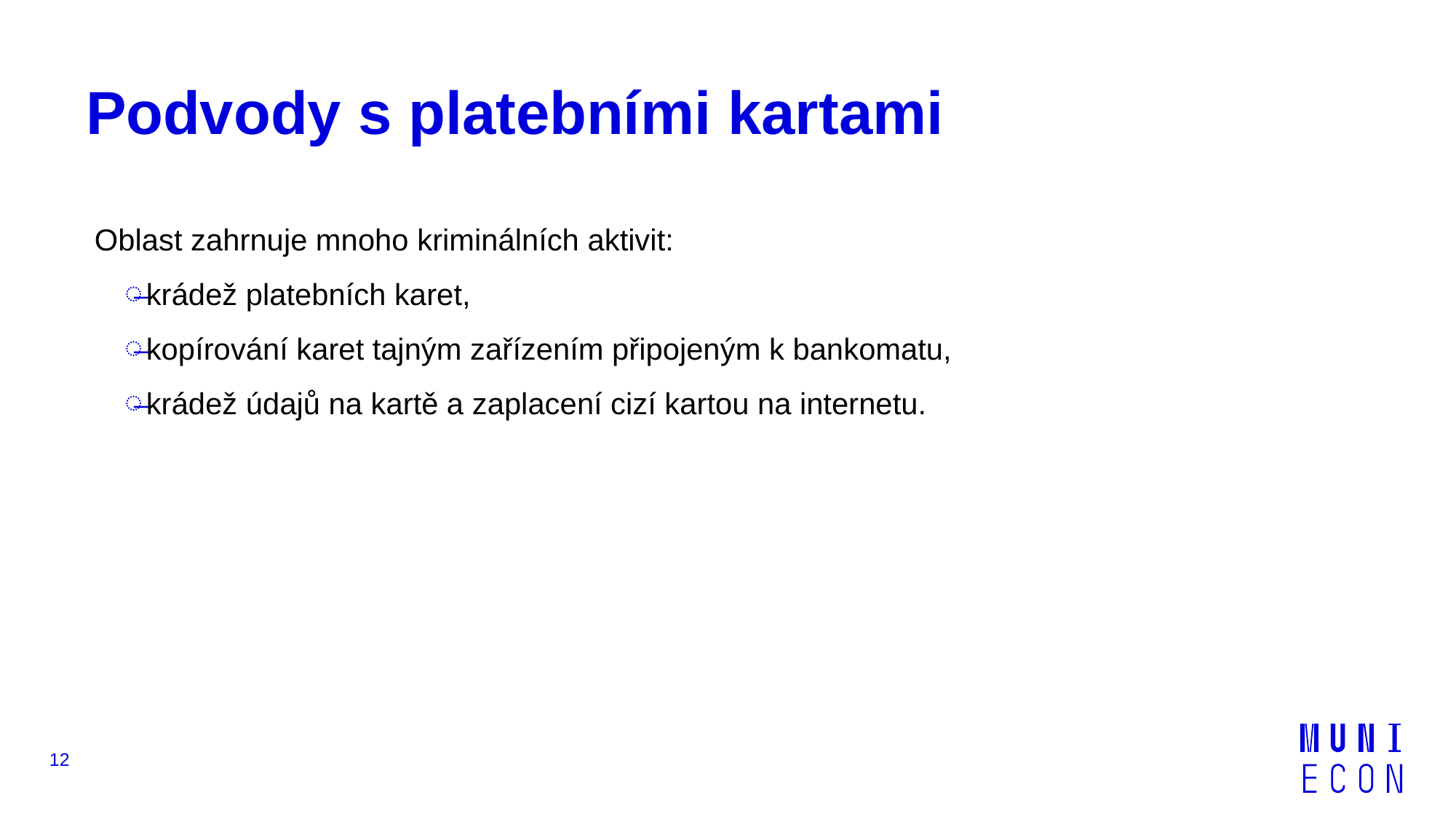

# Podvody s platebními kartami
Oblast zahrnuje mnoho kriminálních aktivit:
krádež platebních karet,
kopírování karet tajným zařízením připojeným k bankomatu,
krádež údajů na kartě a zaplacení cizí kartou na internetu.

12